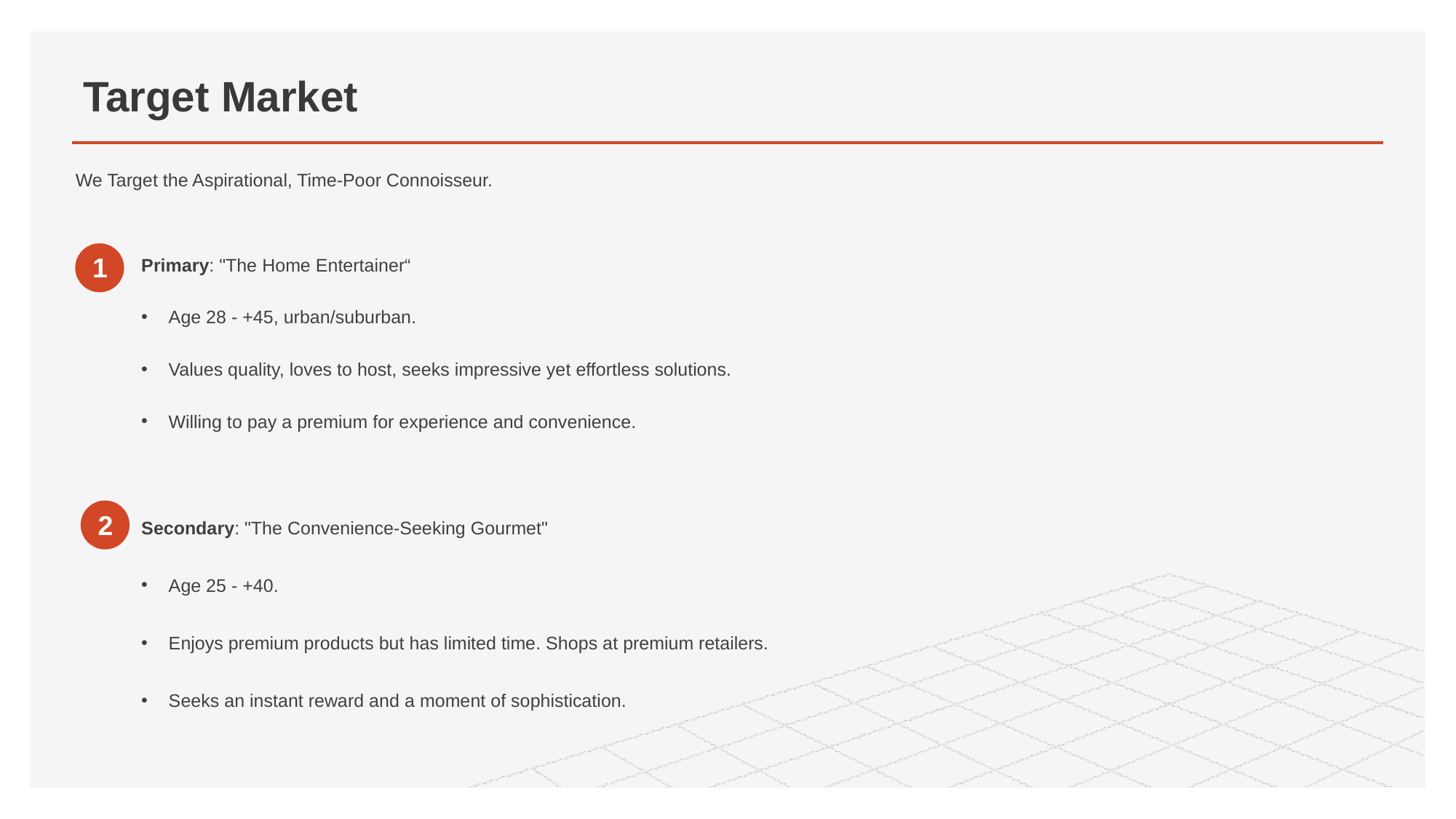

# Target Market
We Target the Aspirational, Time-Poor Connoisseur.

1
Primary: "The Home Entertainer“
Age 28 - +45, urban/suburban.
Values quality, loves to host, seeks impressive yet effortless solutions.
Willing to pay a premium for experience and convenience.

2
Secondary: "The Convenience-Seeking Gourmet"
Age 25 - +40.
Enjoys premium products but has limited time. Shops at premium retailers.
Seeks an instant reward and a moment of sophistication.